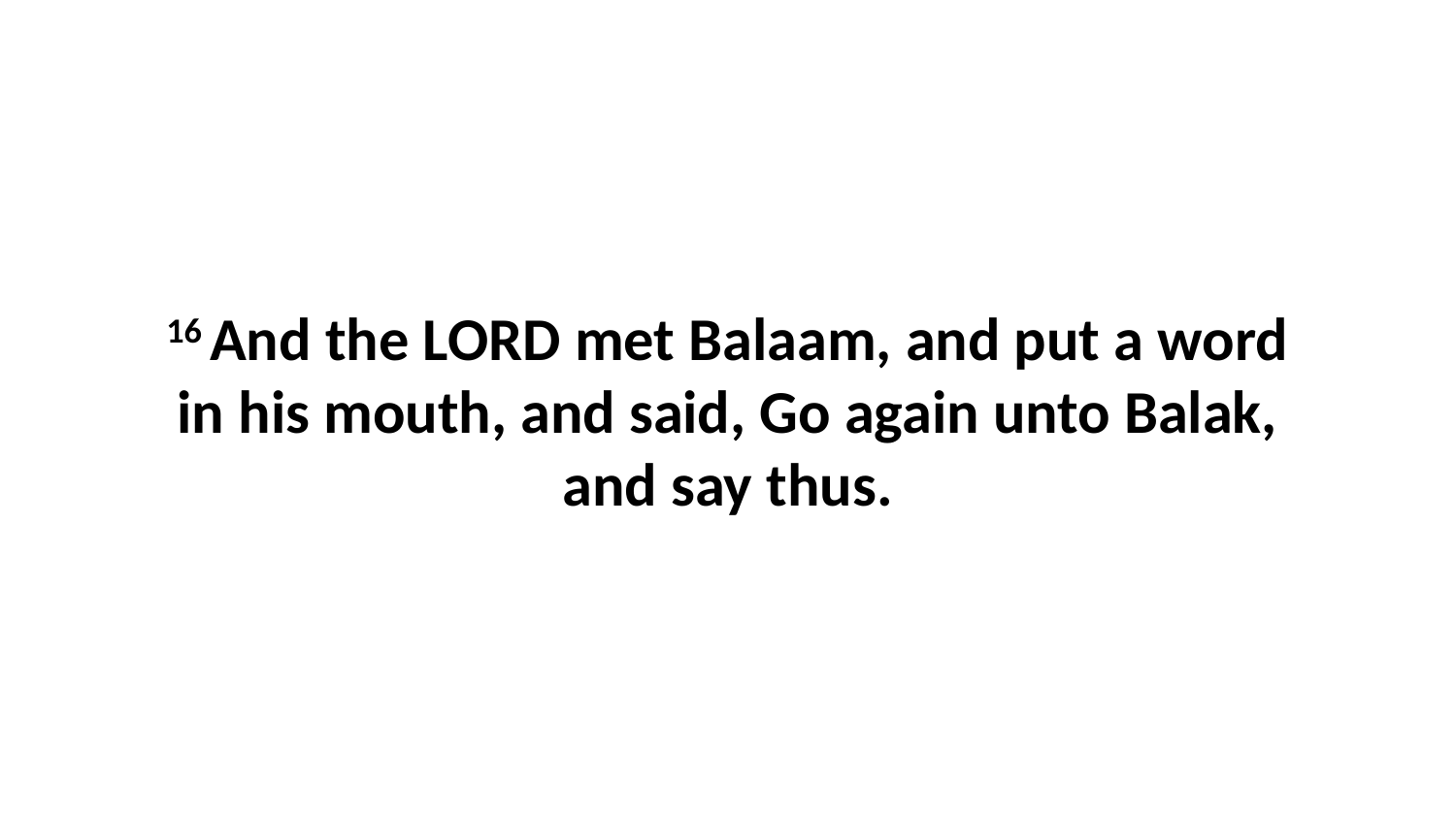

16 And the LORD met Balaam, and put a word in his mouth, and said, Go again unto Balak, and say thus.